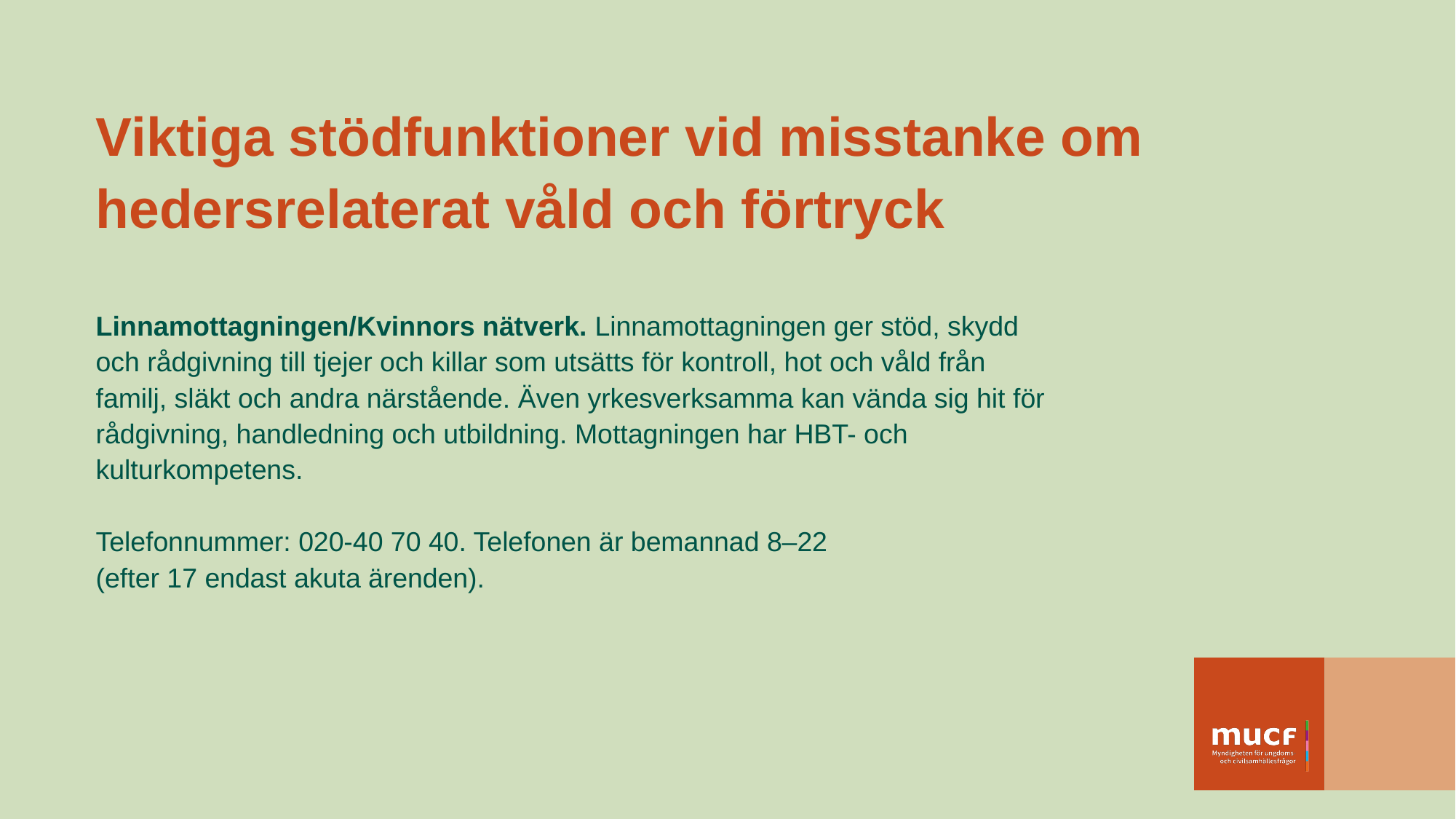

# Viktiga stödfunktioner vid misstanke om hedersrelaterat våld och förtryck
Linnamottagningen/Kvinnors nätverk. Linnamottagningen ger stöd, skydd och rådgivning till tjejer och killar som utsätts för kontroll, hot och våld från familj, släkt och andra närstående. Även yrkesverksamma kan vända sig hit för rådgivning, handledning och utbildning. Mottagningen har HBT- och kulturkompetens.
Telefonnummer: 020-40 70 40. Telefonen är bemannad 8–22
(efter 17 endast akuta ärenden).